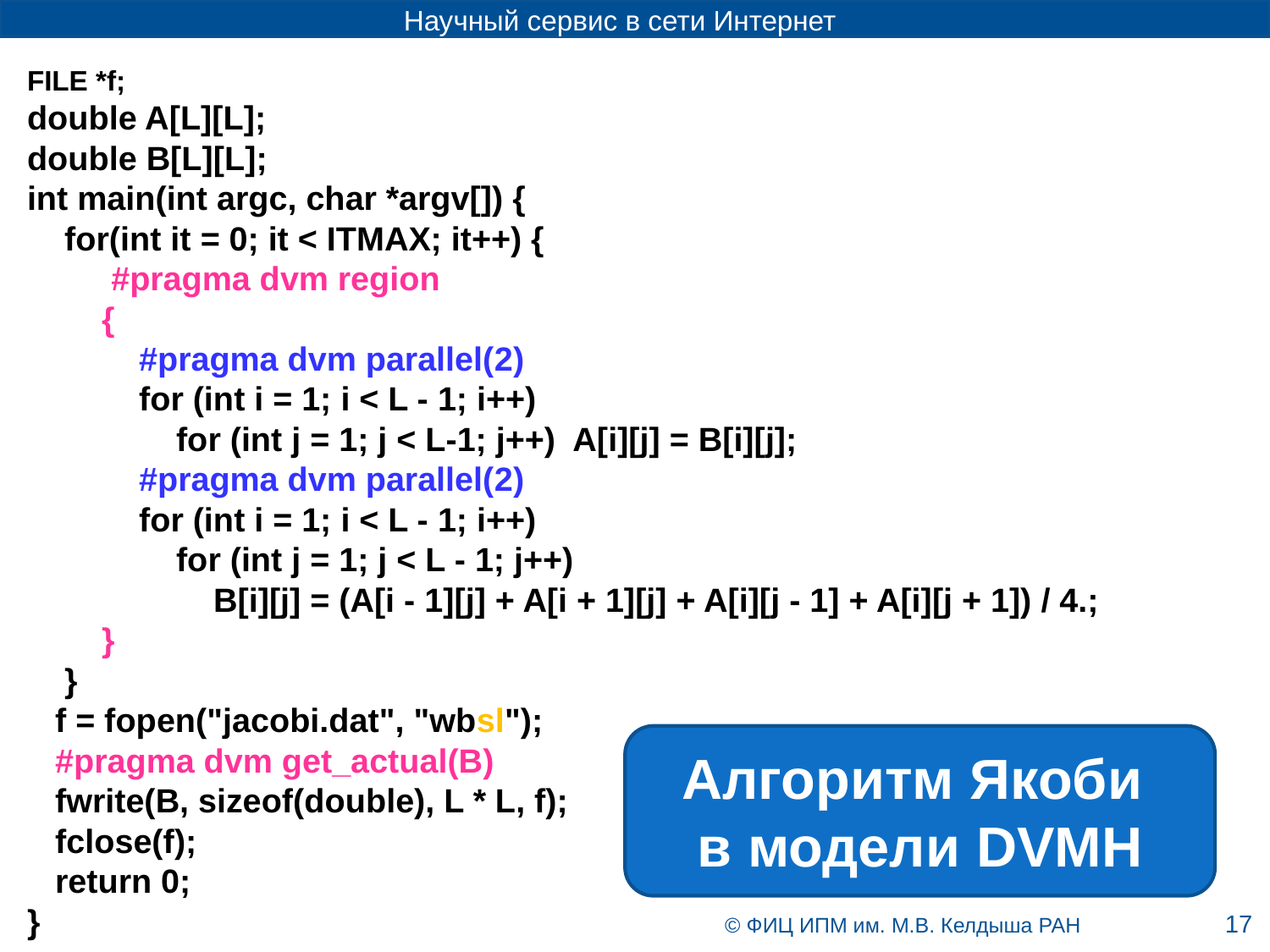

FILE *f;
double A[L][L];
double B[L][L];
int main(int argc, char *argv[]) {
    for(int it = 0; it < ITMAX; it++) {
         #pragma dvm region
        {
            #pragma dvm parallel(2)
            for (int i = 1; i < L - 1; i++)
                for (int j = 1; j < L-1; j++)  A[i][j] = B[i][j];
            #pragma dvm parallel(2)
            for (int i = 1; i < L - 1; i++)
                for (int j = 1; j < L - 1; j++)
                    B[i][j] = (A[i - 1][j] + A[i + 1][j] + A[i][j - 1] + A[i][j + 1]) / 4.;
        }
    }
   f = fopen("jacobi.dat", "wbsl");
   #pragma dvm get_actual(B)
   fwrite(B, sizeof(double), L * L, f);
   fclose(f);
   return 0;
}
Алгоритм Якоби
в модели DVMH
17